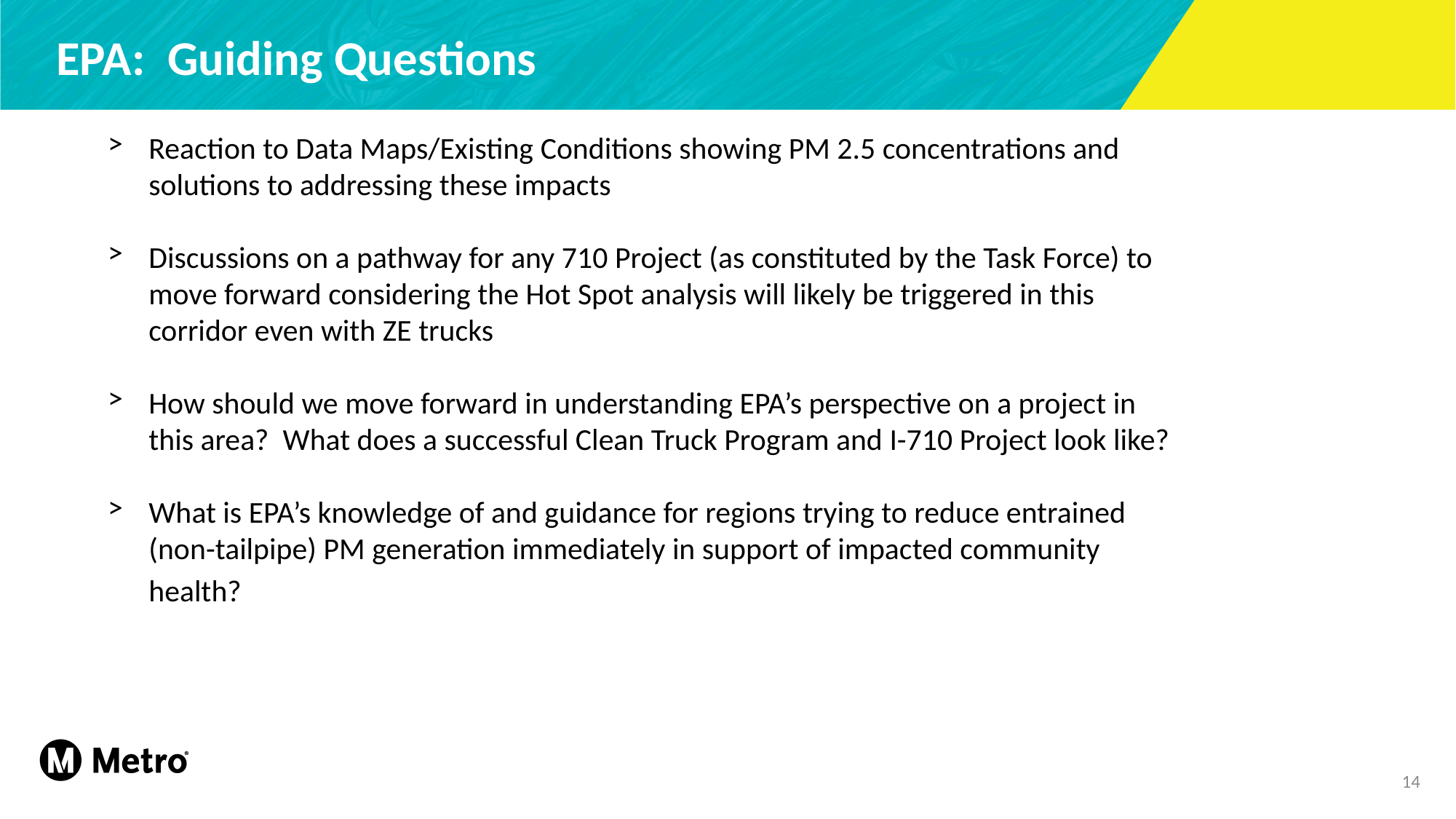

# EPA:  Guiding Questions
Reaction to Data Maps/Existing Conditions showing PM 2.5 concentrations and solutions to addressing these impacts

Discussions on a pathway for any 710 Project (as constituted by the Task Force) to move forward considering the Hot Spot analysis will likely be triggered in this corridor even with ZE trucks

How should we move forward in understanding EPA’s perspective on a project in this area?  What does a successful Clean Truck Program and I-710 Project look like?

What is EPA’s knowledge of and guidance for regions trying to reduce entrained (non-tailpipe) PM generation immediately in support of impacted community health?

14